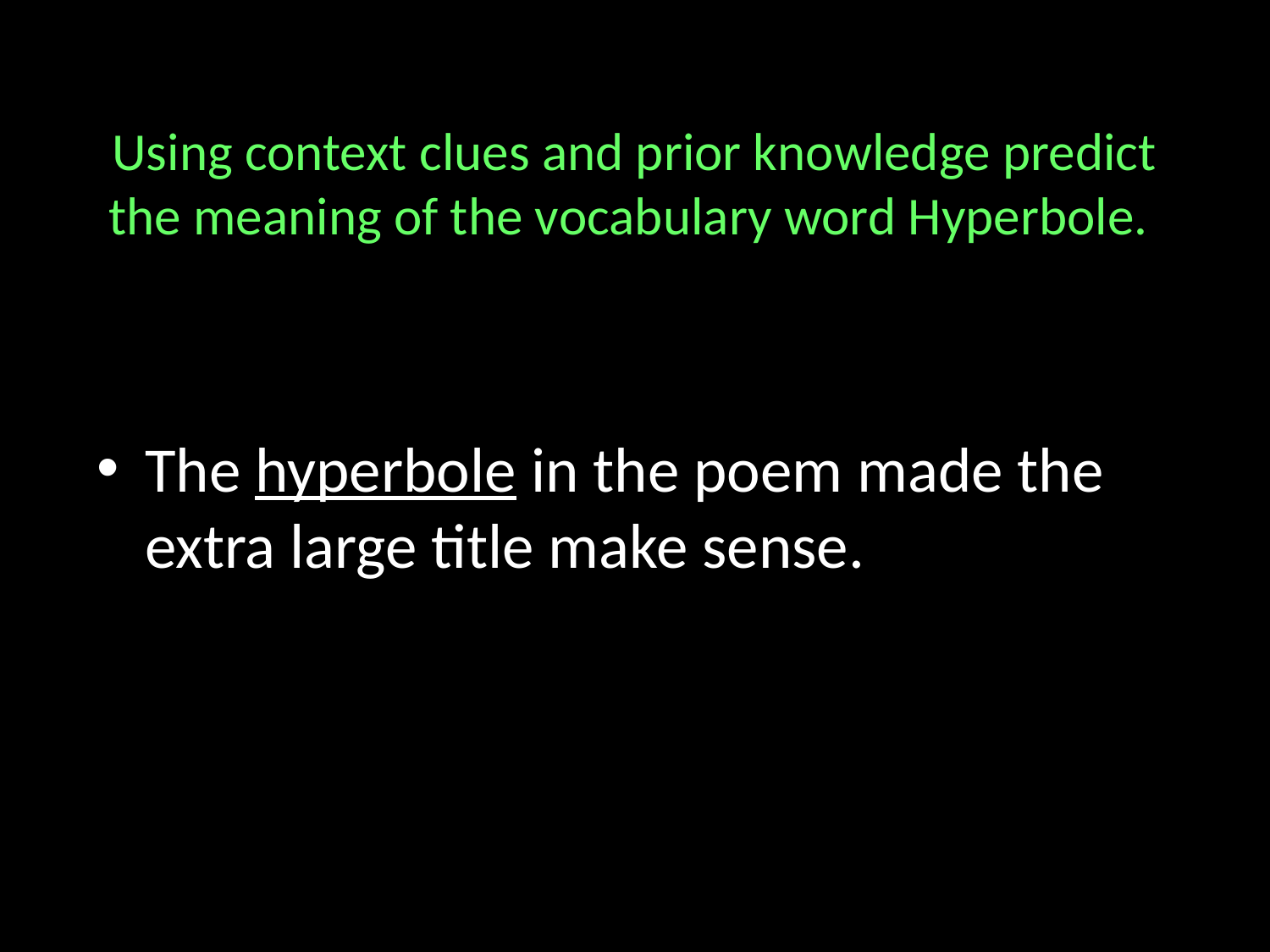

# Using context clues and prior knowledge predict the meaning of the vocabulary word Hyperbole.

The hyperbole in the poem made the extra large title make sense.